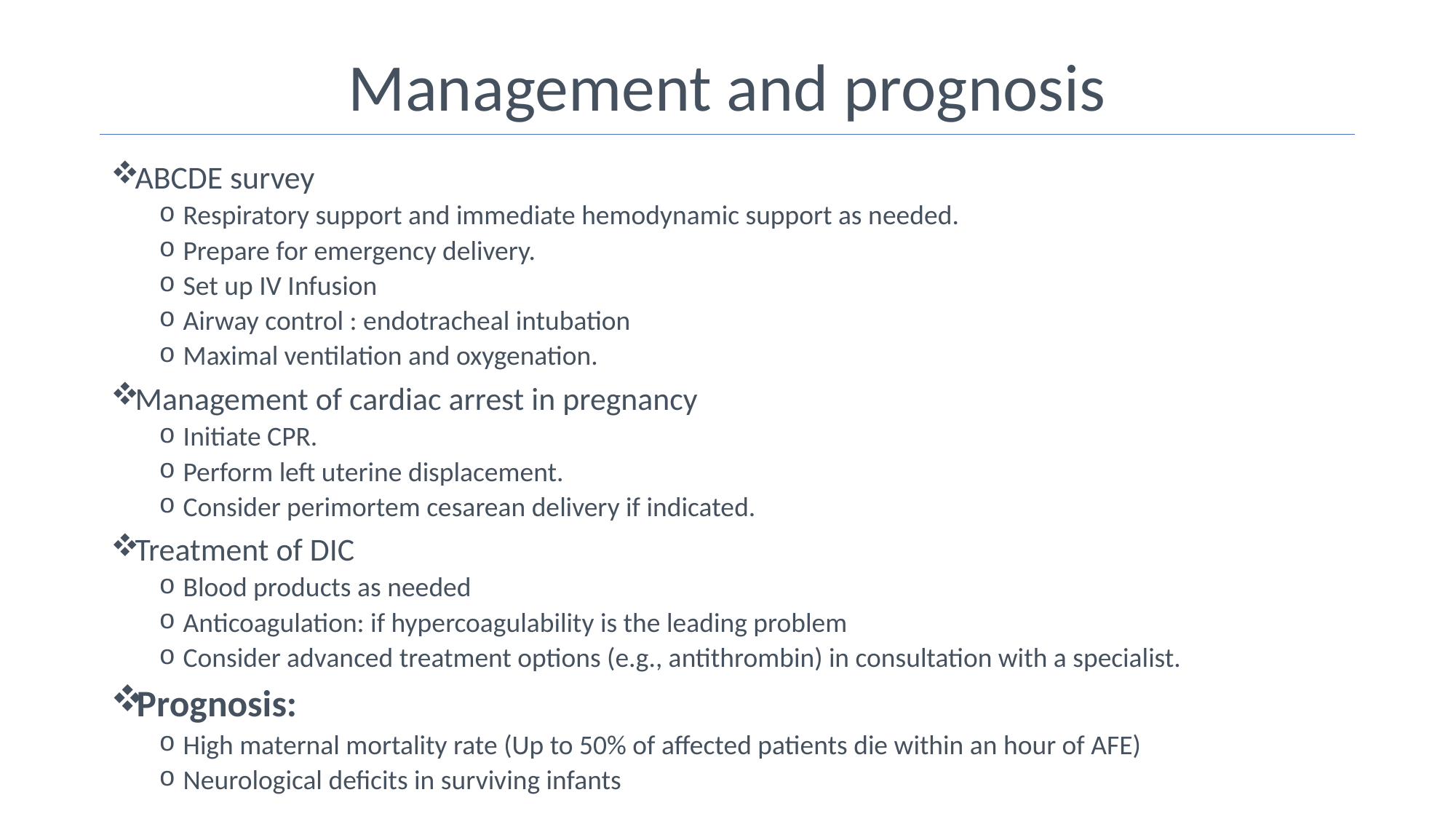

# Management and prognosis
ABCDE survey
Respiratory support and immediate hemodynamic support as needed.
Prepare for emergency delivery.
Set up IV Infusion
Airway control : endotracheal intubation
Maximal ventilation and oxygenation.
Management of cardiac arrest in pregnancy
Initiate CPR.
Perform left uterine displacement.
Consider perimortem cesarean delivery if indicated.
Treatment of DIC
Blood products as needed
Anticoagulation: if hypercoagulability is the leading problem
Consider advanced treatment options (e.g., antithrombin) in consultation with a specialist.
Prognosis:
High maternal mortality rate (Up to 50% of affected patients die within an hour of AFE)
Neurological deficits in surviving infants